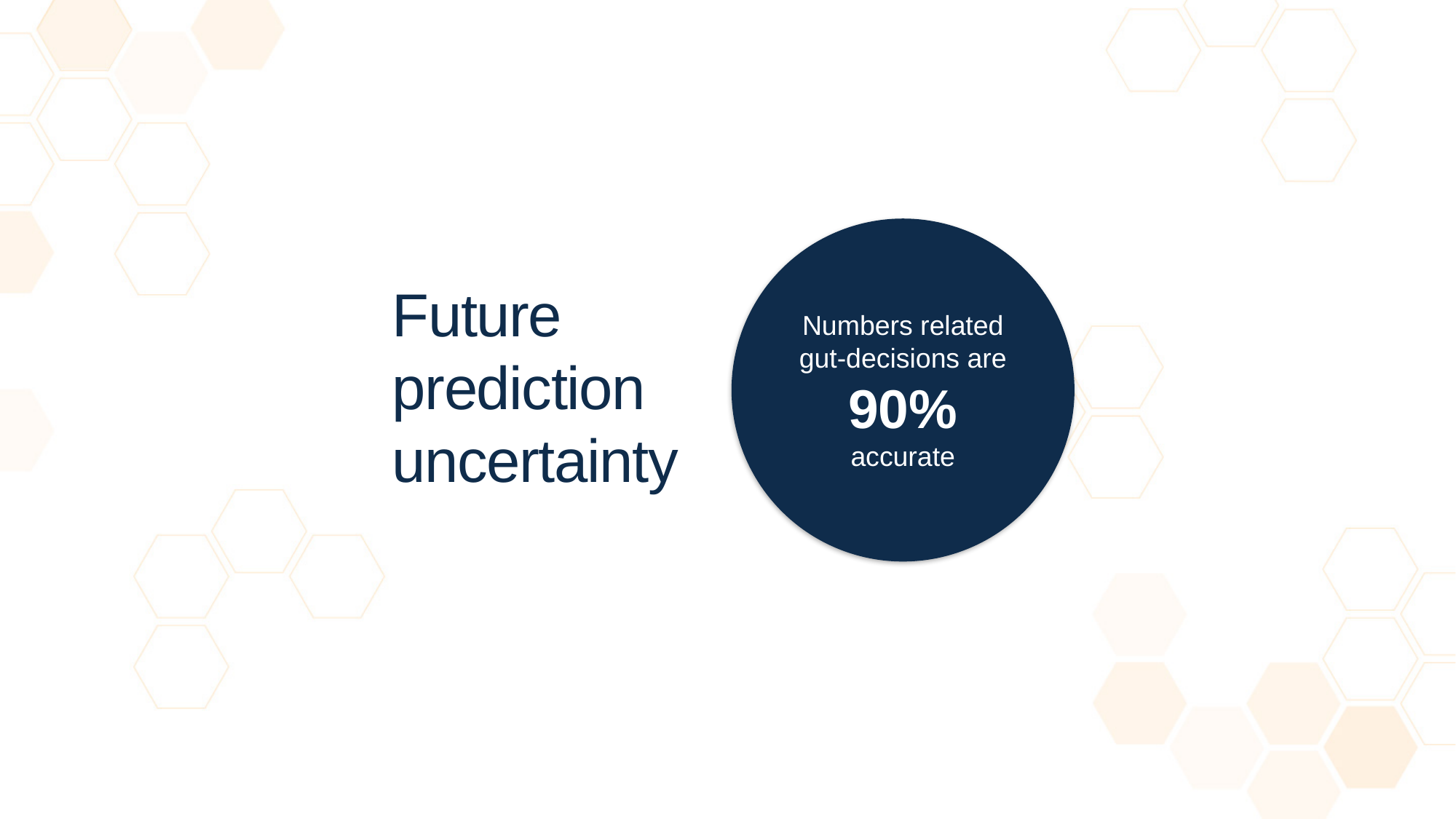

Numbers related gut-decisions are
90%
accurate
Future
prediction
uncertainty